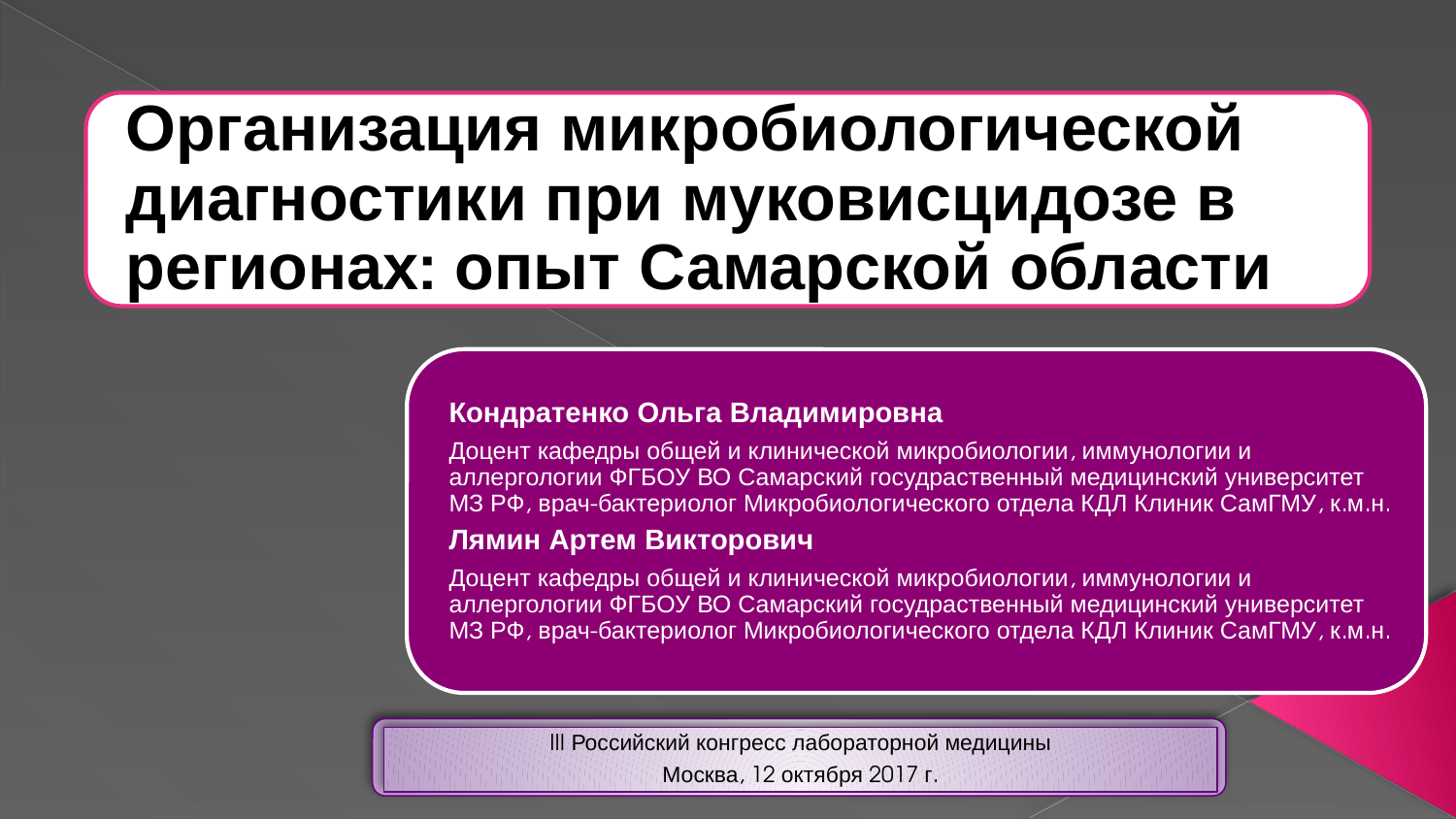

Организация микробиологической диагностики при муковисцидозе в регионах: опыт Самарской области
Кондратенко Ольга Владимировна
Доцент кафедры общей и клинической микробиологии, иммунологии и аллергологии ФГБОУ ВО Самарский госудраственный медицинский университет МЗ РФ, врач-бактериолог Микробиологического отдела КДЛ Клиник СамГМУ, к.м.н.
Лямин Артем Викторович
Доцент кафедры общей и клинической микробиологии, иммунологии и аллергологии ФГБОУ ВО Самарский госудраственный медицинский университет МЗ РФ, врач-бактериолог Микробиологического отдела КДЛ Клиник СамГМУ, к.м.н.

III Российский конгресс лабораторной медицины
Москва, 12 октября 2017 г.